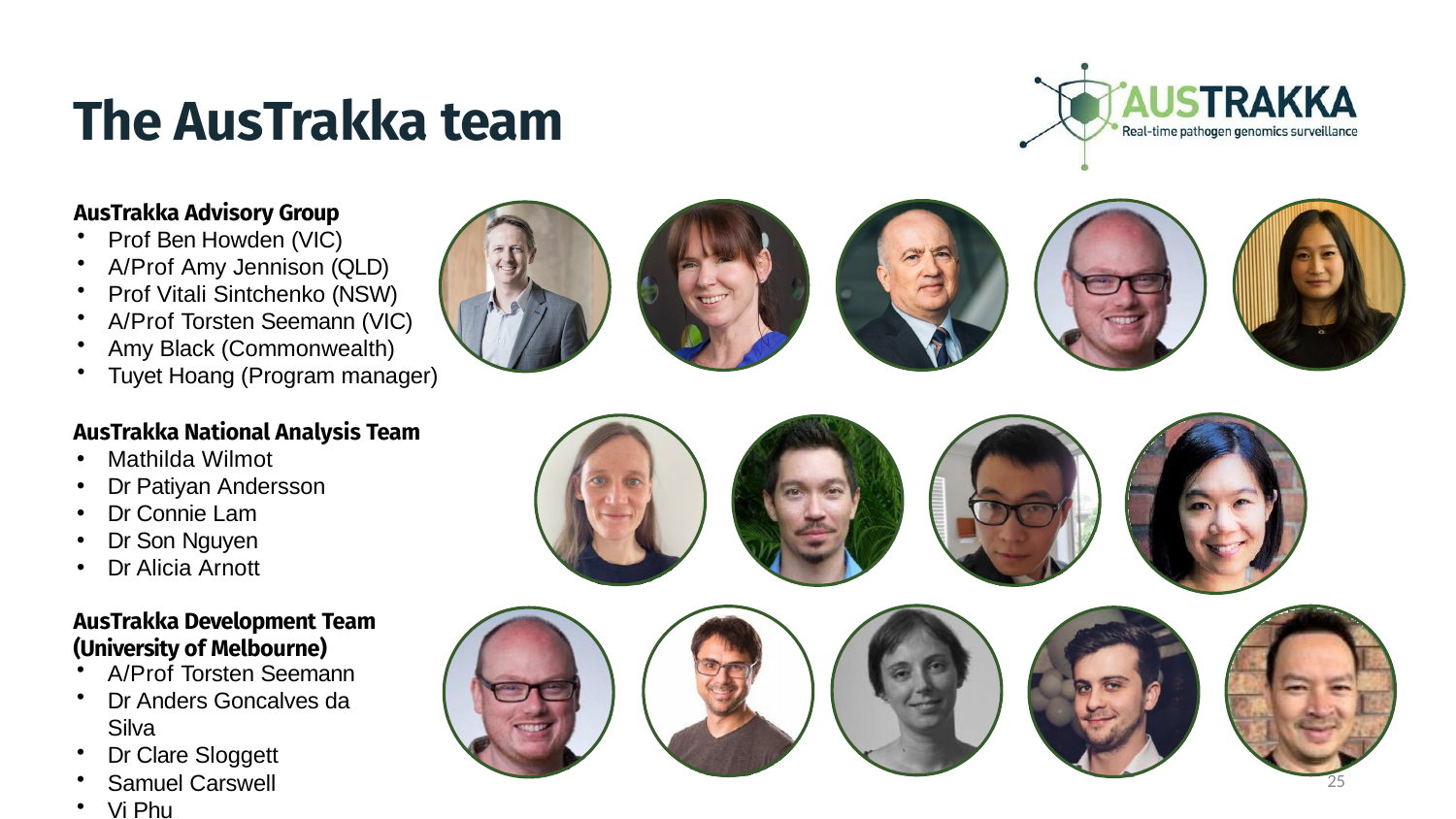

# The AusTrakka team
AusTrakka Advisory Group
Prof Ben Howden (VIC)
A/Prof Amy Jennison (QLD)
Prof Vitali Sintchenko (NSW)
A/Prof Torsten Seemann (VIC)
Amy Black (Commonwealth)
Tuyet Hoang (Program manager)

AusTrakka National Analysis Team
Mathilda Wilmot
Dr Patiyan Andersson
Dr Connie Lam
Dr Son Nguyen
Dr Alicia Arnott

AusTrakka Development Team  (University of Melbourne)

A/Prof Torsten Seemann
Dr Anders Goncalves da Silva
Dr Clare Sloggett
Samuel Carswell
Vi Phu
25